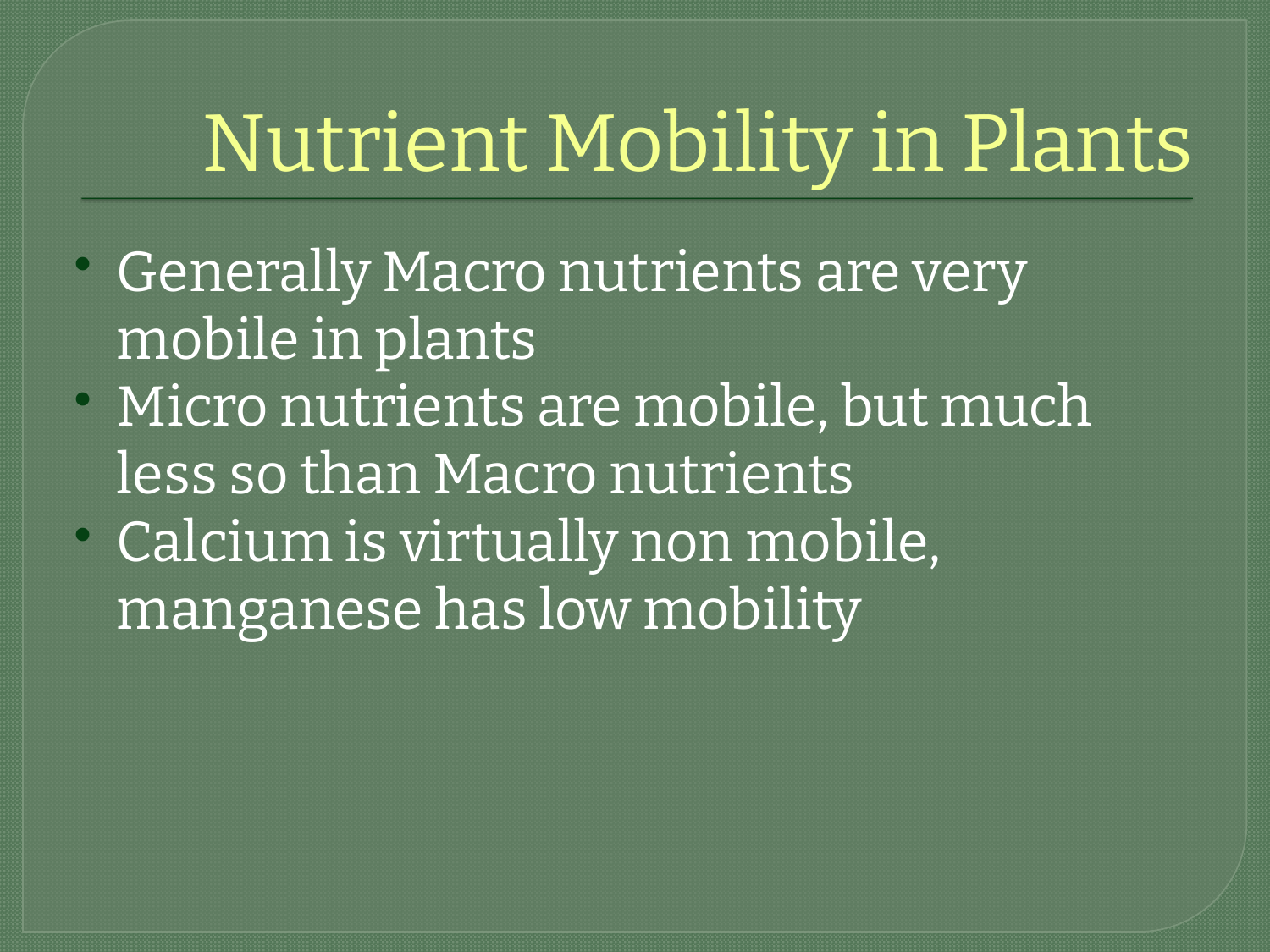

# Nutrient Mobility in Plants
Generally Macro nutrients are very mobile in plants
Micro nutrients are mobile, but much less so than Macro nutrients
Calcium is virtually non mobile, manganese has low mobility